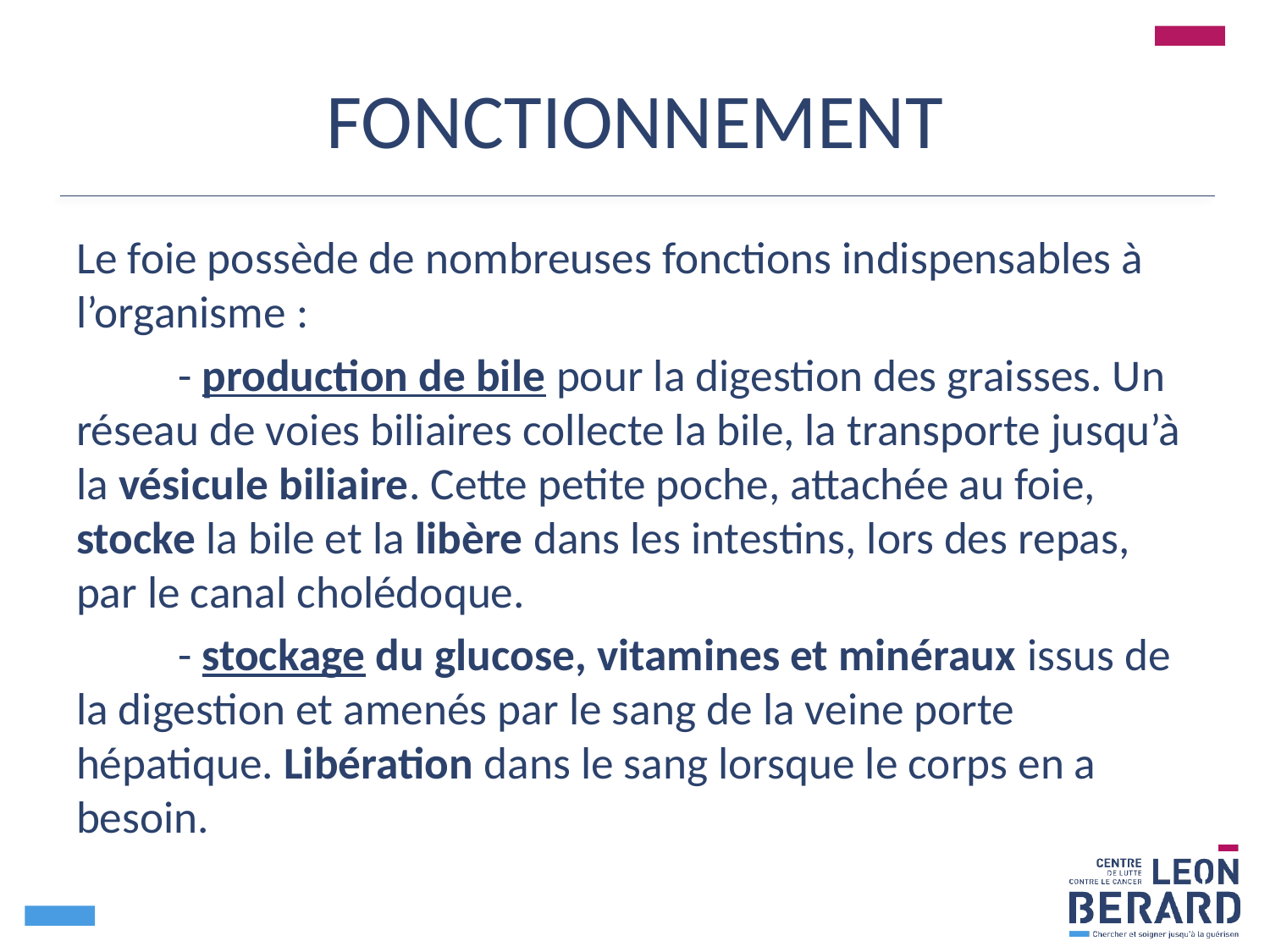

# FONCTIONNEMENT
Le foie possède de nombreuses fonctions indispensables à l’organisme :
	- production de bile pour la digestion des graisses. Un réseau de voies biliaires collecte la bile, la transporte jusqu’à la vésicule biliaire. Cette petite poche, attachée au foie, stocke la bile et la libère dans les intestins, lors des repas, par le canal cholédoque.
	- stockage du glucose, vitamines et minéraux issus de la digestion et amenés par le sang de la veine porte hépatique. Libération dans le sang lorsque le corps en a besoin.